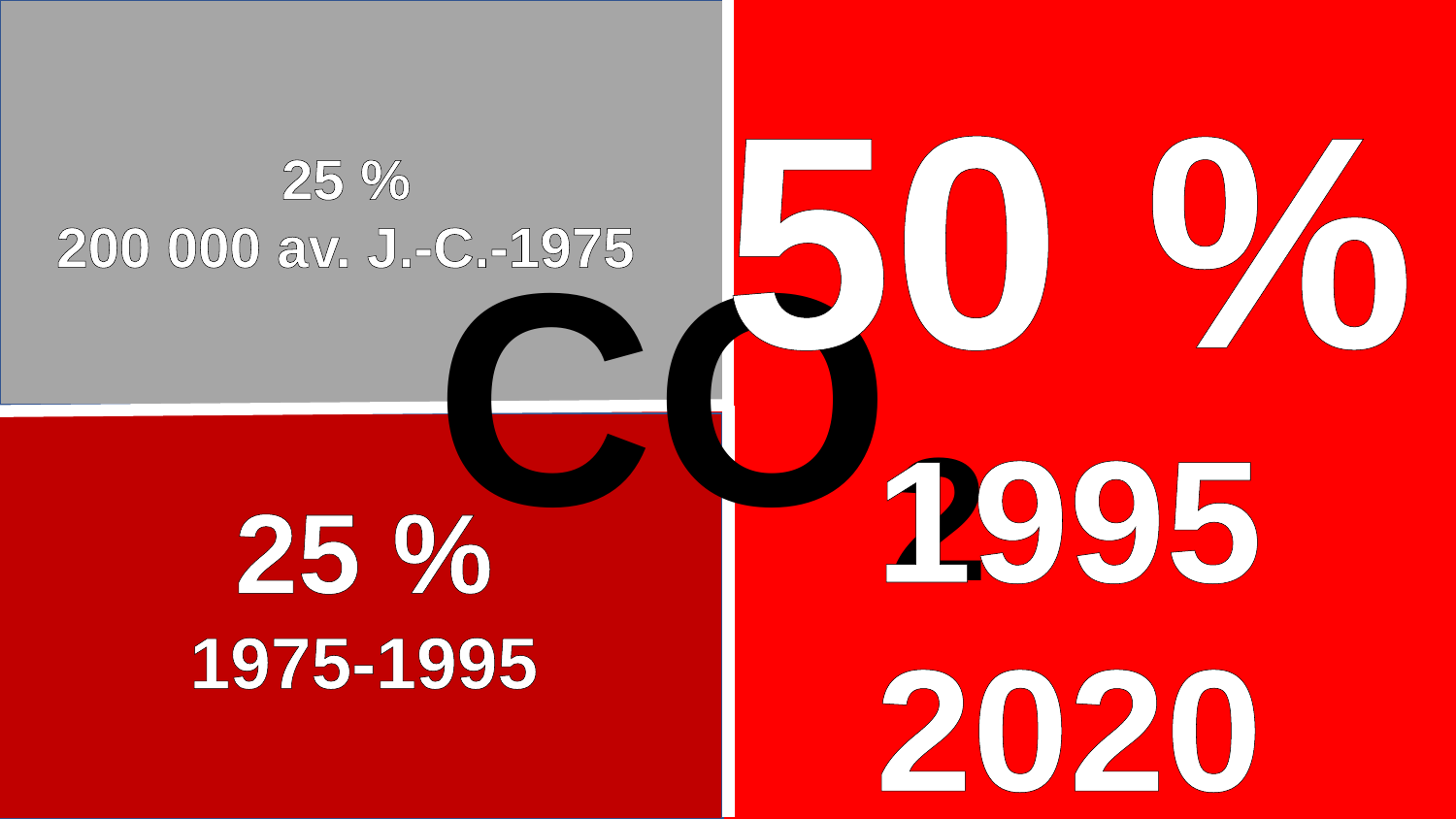

50 %
1995
2020
25 %
200 000 av. J.-C.-1975
CO2

25 %
1975-1995